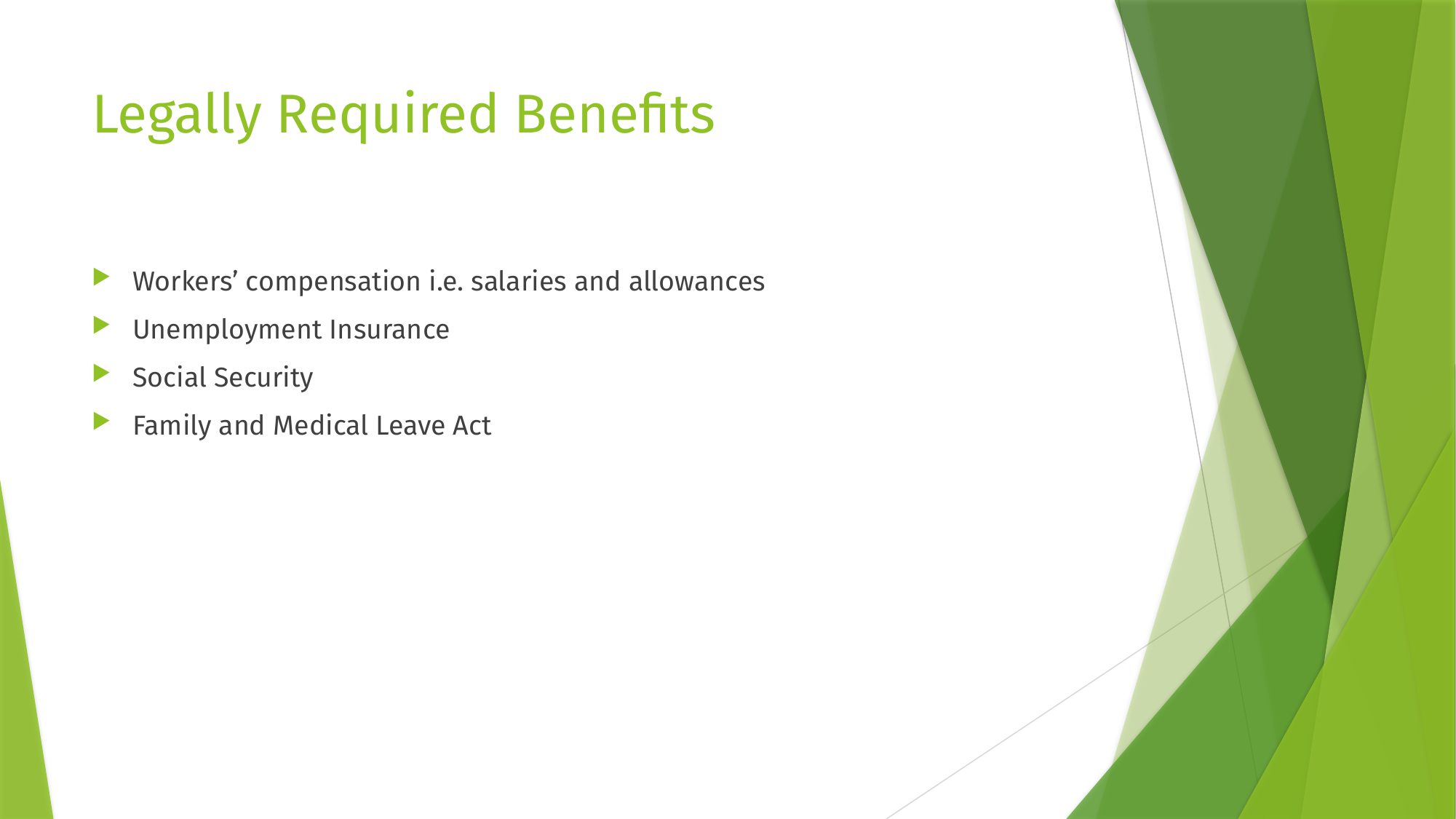

# Legally Required Benefits
Workers’ compensation i.e. salaries and allowances
Unemployment Insurance
Social Security
Family and Medical Leave Act